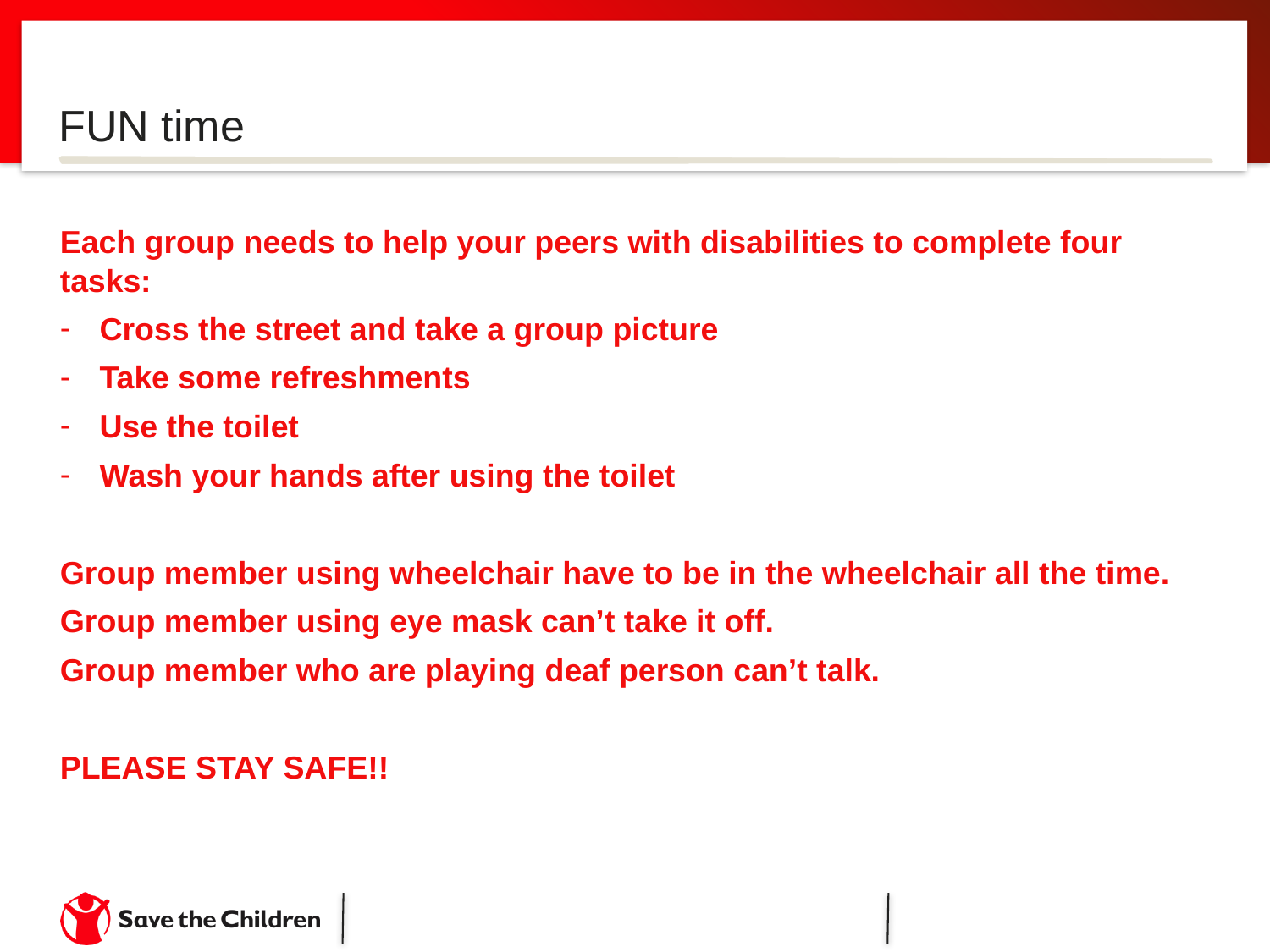

#
FUN time
Each group needs to help your peers with disabilities to complete four tasks:
Cross the street and take a group picture
Take some refreshments
Use the toilet
Wash your hands after using the toilet

Group member using wheelchair have to be in the wheelchair all the time.
Group member using eye mask can’t take it off.
Group member who are playing deaf person can’t talk.

PLEASE STAY SAFE!!